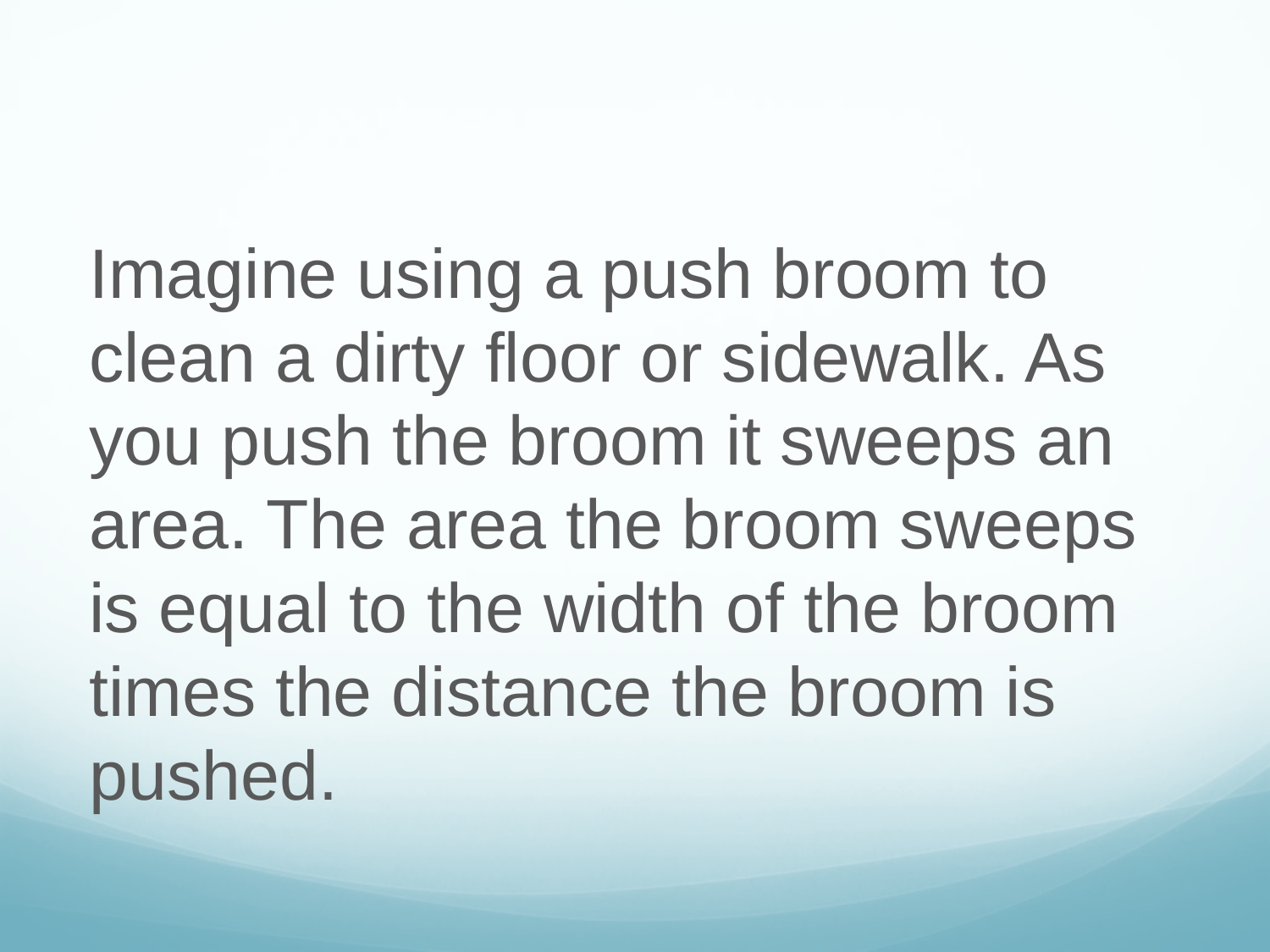

Imagine using a push broom to clean a dirty floor or sidewalk. As you push the broom it sweeps an area. The area the broom sweeps is equal to the width of the broom times the distance the broom is pushed.